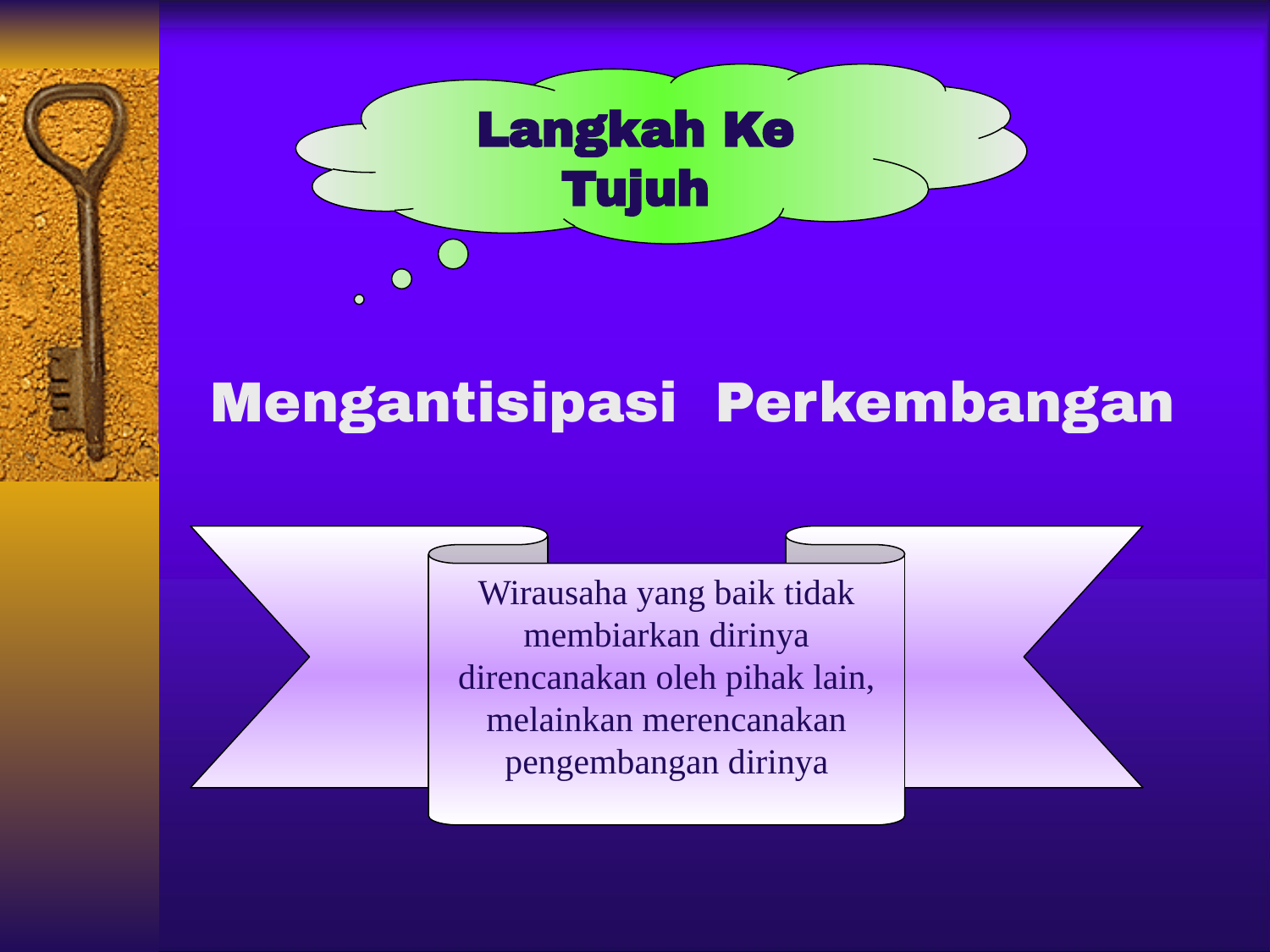

Langkah Ke Tujuh
Mengantisipasi  Perkembangan
Wirausaha yang baik tidak membiarkan dirinya direncanakan oleh pihak lain, melainkan merencanakan pengembangan dirinya